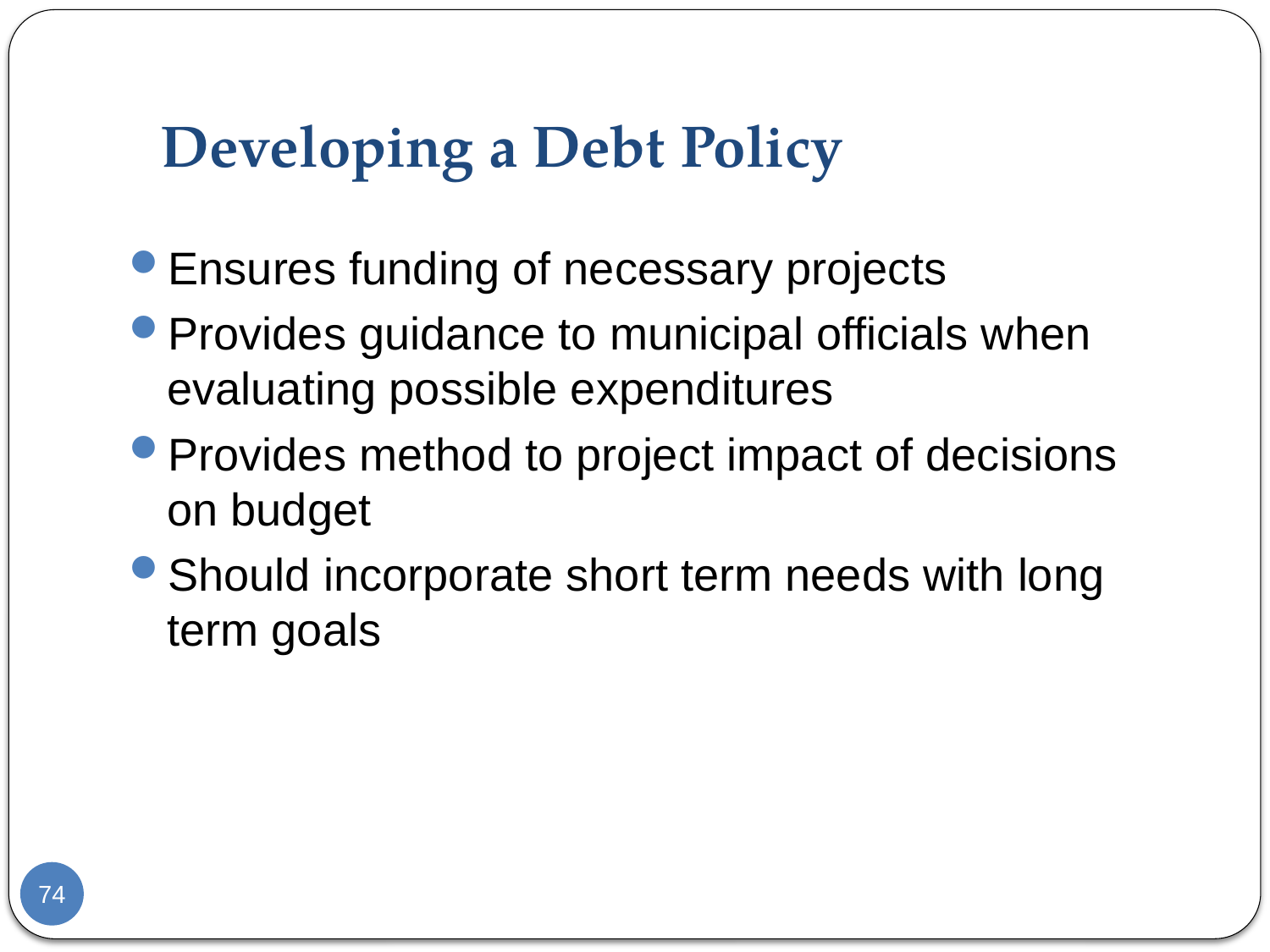

# Developing a Debt Policy
Ensures funding of necessary projects
Provides guidance to municipal officials when evaluating possible expenditures
Provides method to project impact of decisions on budget
Should incorporate short term needs with long term goals

74